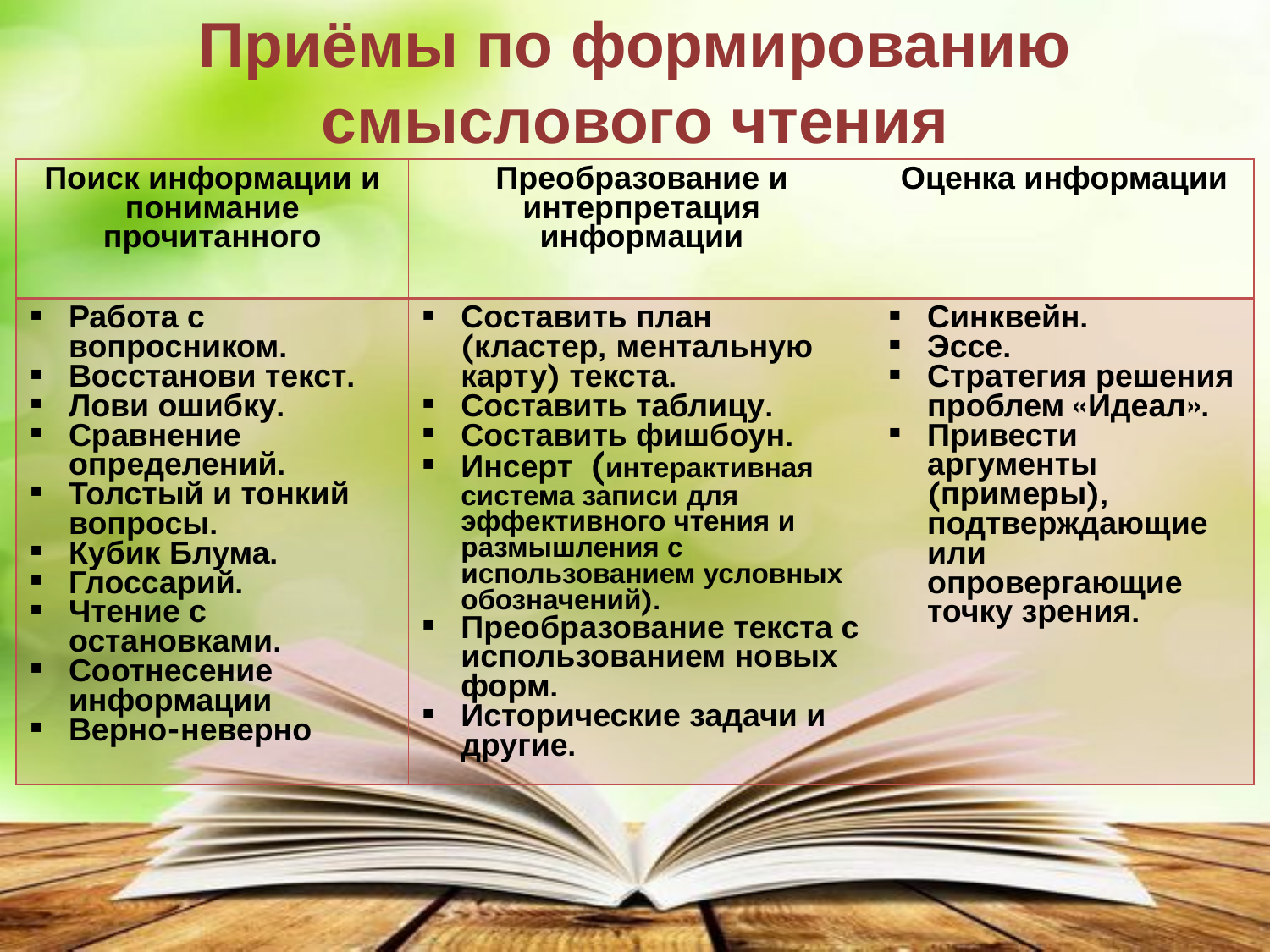

# Приёмы по формированию смыслового чтения
| Поиск информации и понимание прочитанного | Преобразование и интерпретация информации | Оценка информации |
| --- | --- | --- |
| Работа с вопросником. Восстанови текст. Лови ошибку. Сравнение определений. Толстый и тонкий вопросы. Кубик Блума. Глоссарий. Чтение с остановками. Соотнесение информации Верно-неверно | Составить план (кластер, ментальную карту) текста. Составить таблицу. Составить фишбоун. Инсерт (интерактивная система записи для эффективного чтения и размышления с использованием условных обозначений). Преобразование текста с использованием новых форм. Исторические задачи и другие. | Синквейн. Эссе. Стратегия решения проблем «Идеал». Привести аргументы (примеры), подтверждающие или опровергающие точку зрения. |